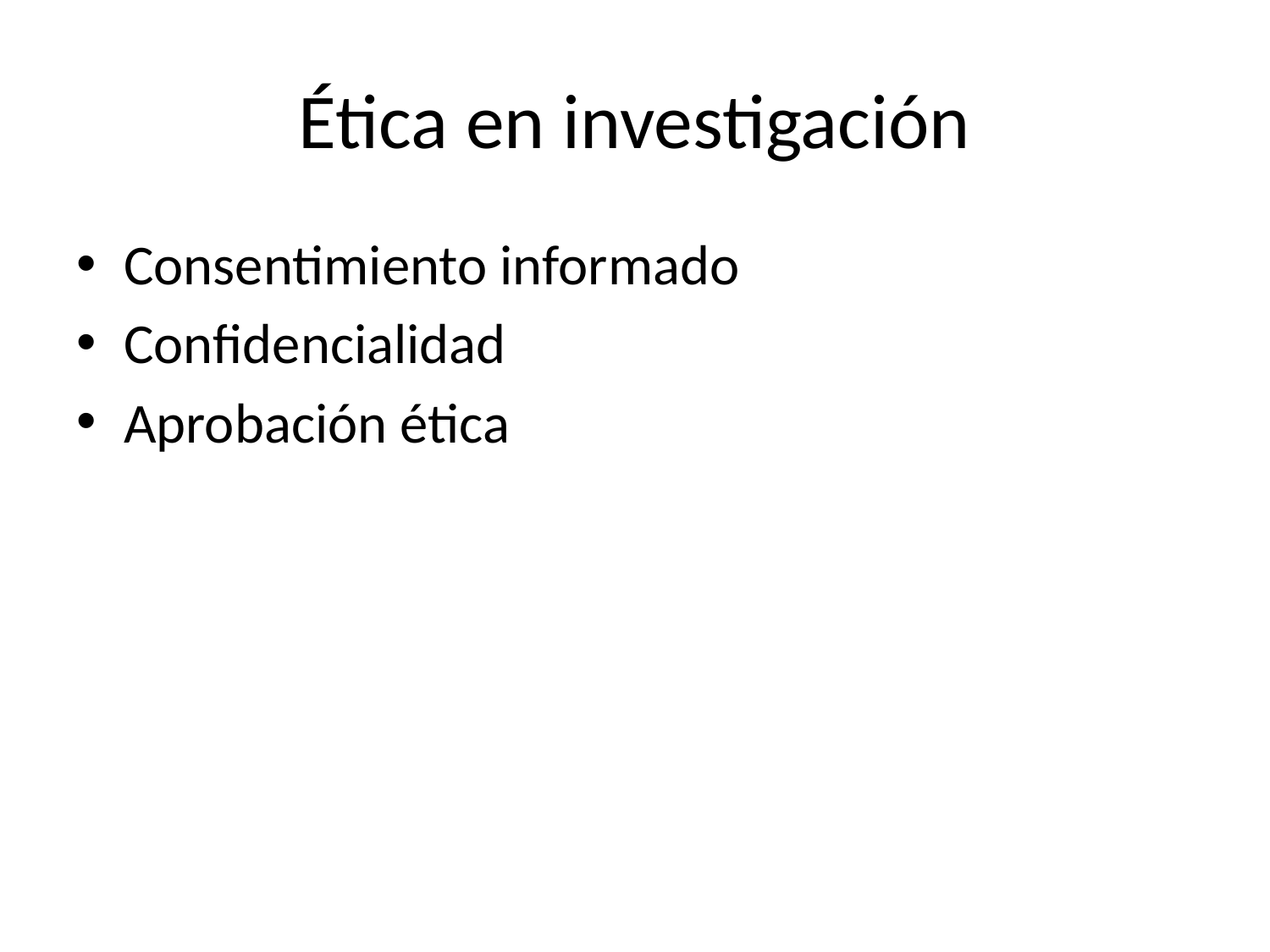

# Ética en investigación
Consentimiento informado
Confidencialidad
Aprobación ética